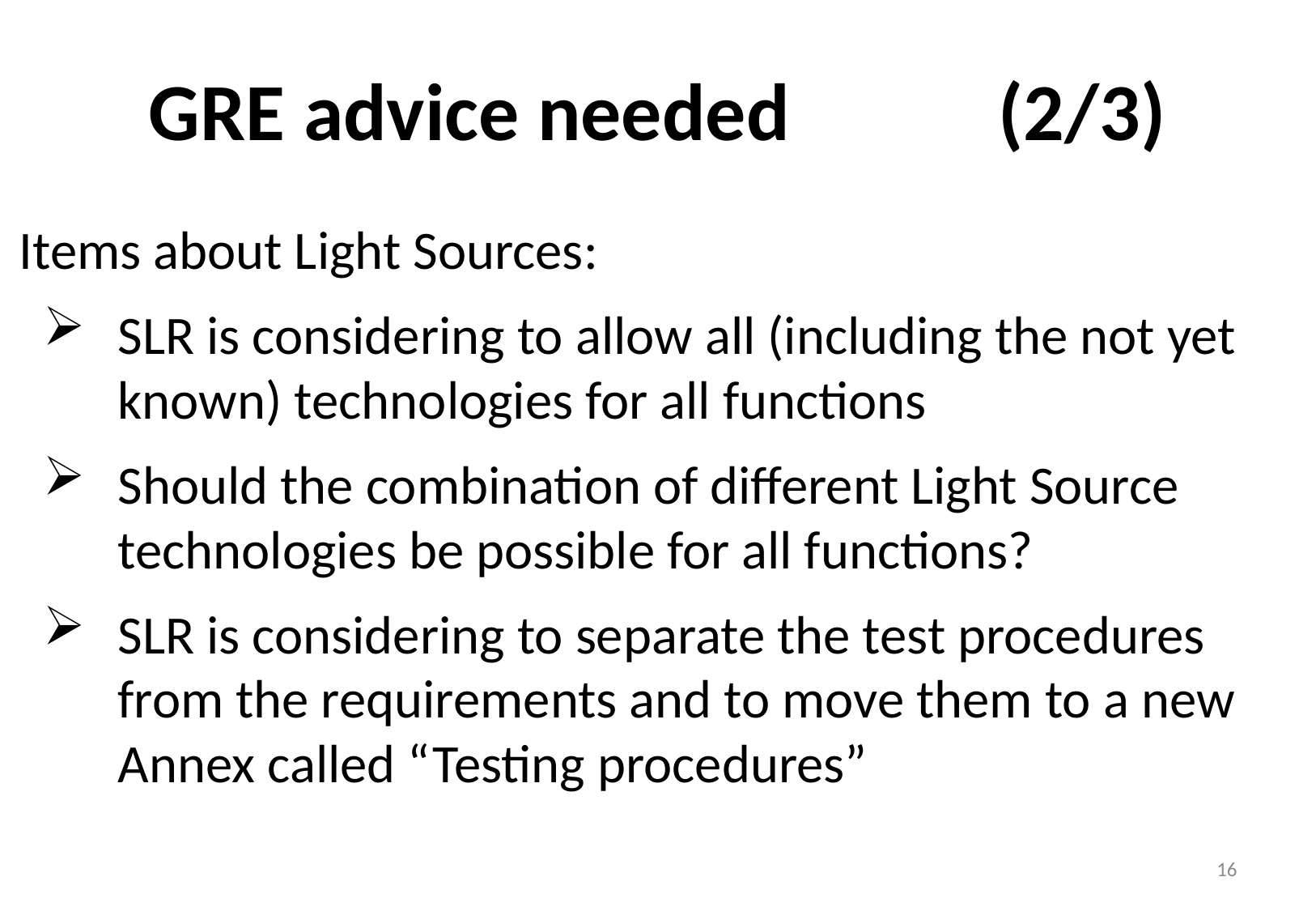

GRE advice needed 		(2/3)

Items about Light Sources:
SLR is considering to allow all (including the not yet known) technologies for all functions
Should the combination of different Light Source technologies be possible for all functions?
SLR is considering to separate the test procedures from the requirements and to move them to a new Annex called “Testing procedures”

16